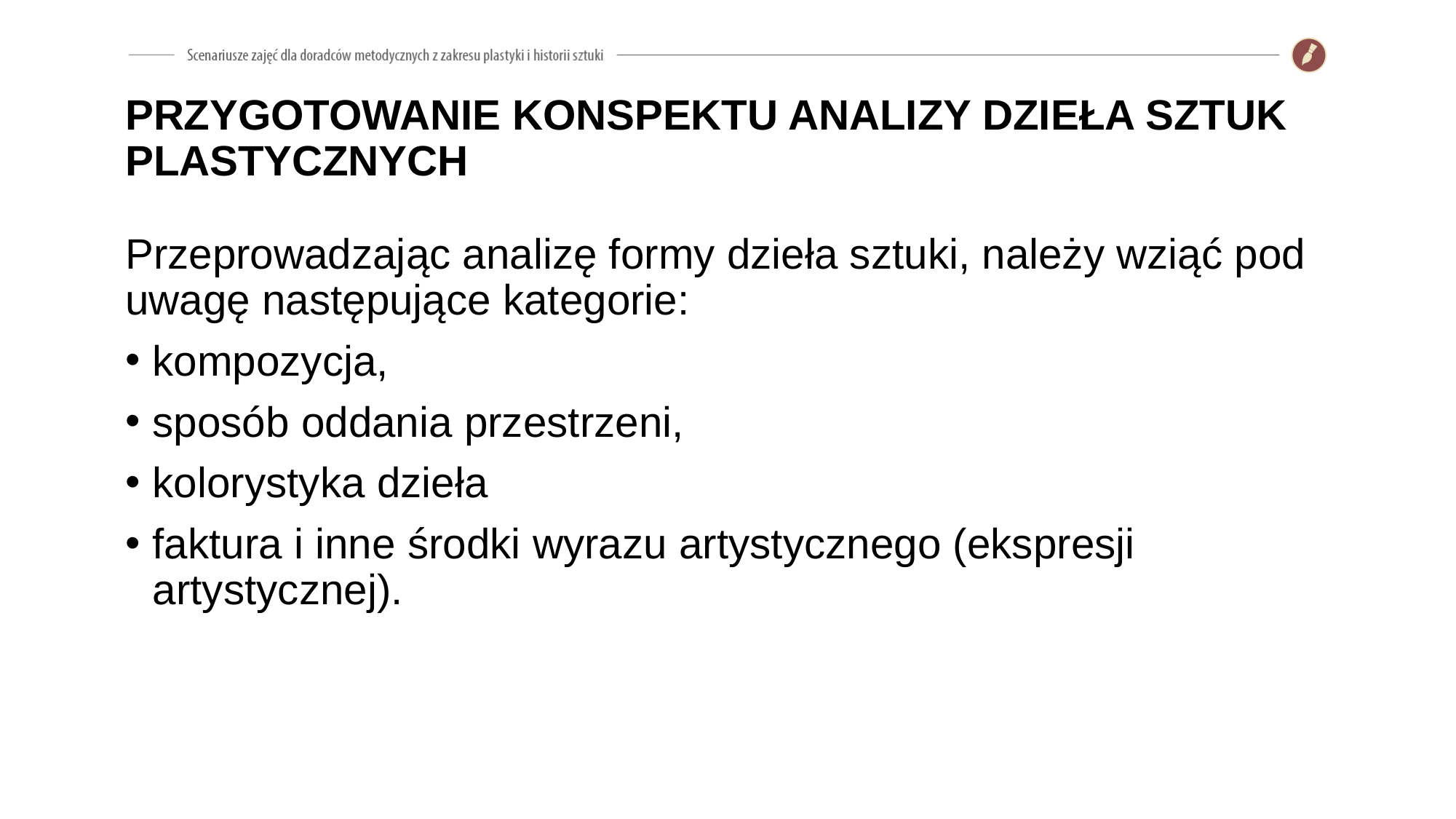

# PRZYGOTOWANIE KONSPEKTU ANALIZY DZIEŁA SZTUK PLASTYCZNYCH
Przeprowadzając analizę formy dzieła sztuki, należy wziąć pod uwagę następujące kategorie:
kompozycja,
sposób oddania przestrzeni,
kolorystyka dzieła
faktura i inne środki wyrazu artystycznego (ekspresji artystycznej).